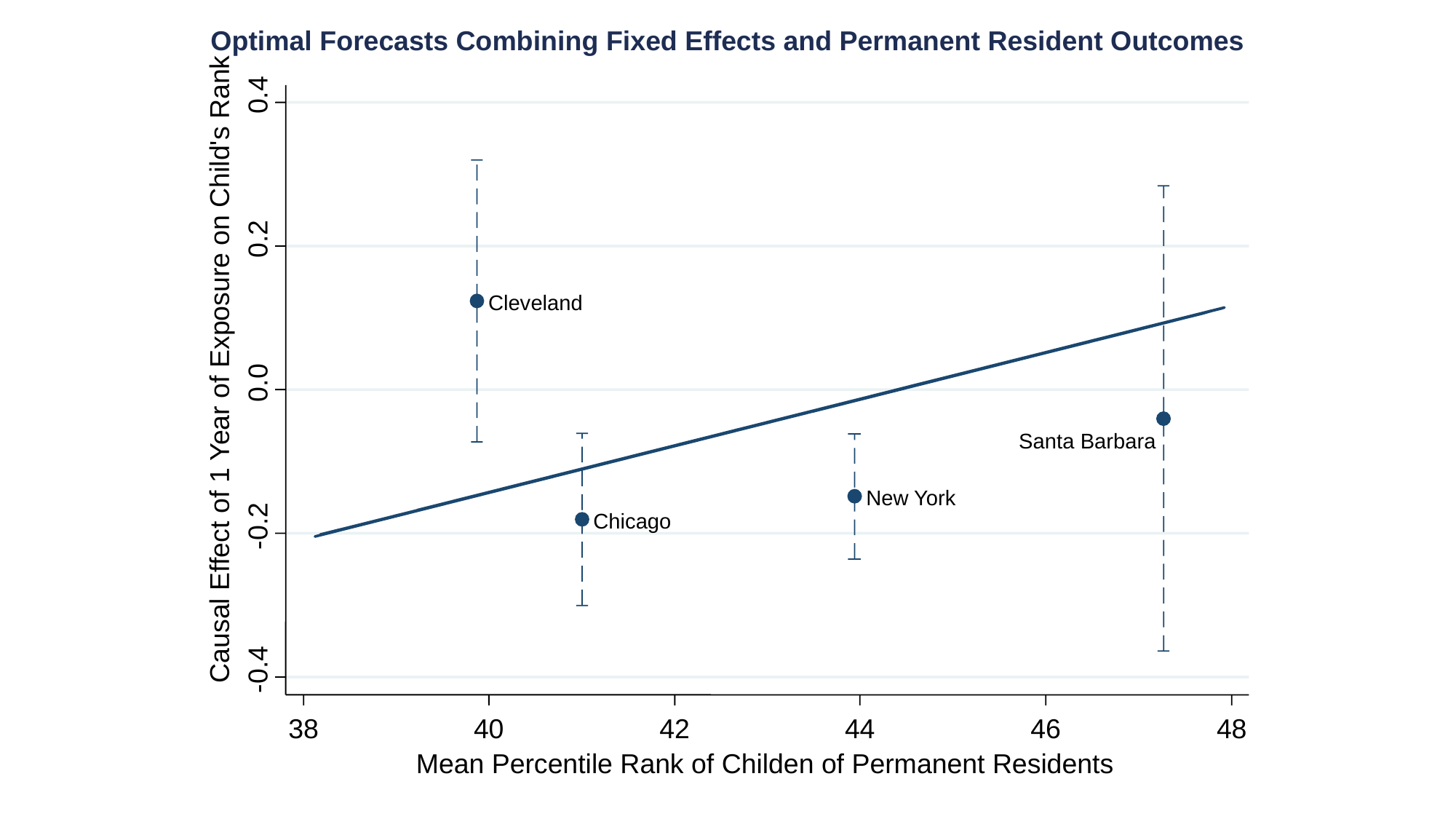

0.4

0.2

Cleveland

Causal Effect of 1 Year of Exposure on Child's Rank

0.0

Santa Barbara

New York

Chicago
-0.2

-0.4

38
40
42
44
46
48
Mean Percentile Rank of Childen of Permanent Residents
Optimal Forecasts Combining Fixed Effects and Permanent Resident Outcomes